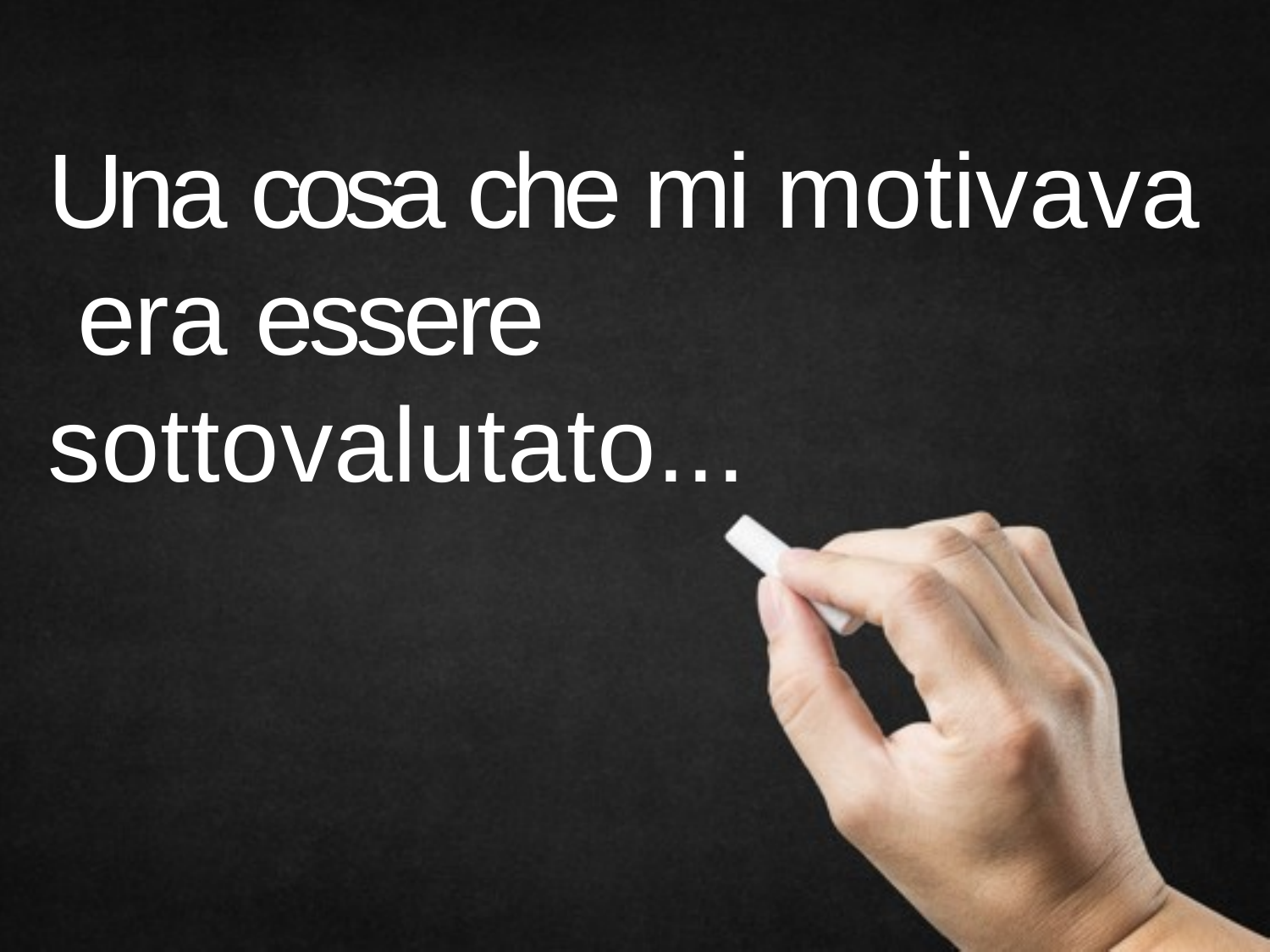

# Una cosa che mi motivava  era essere  sottovalutato...